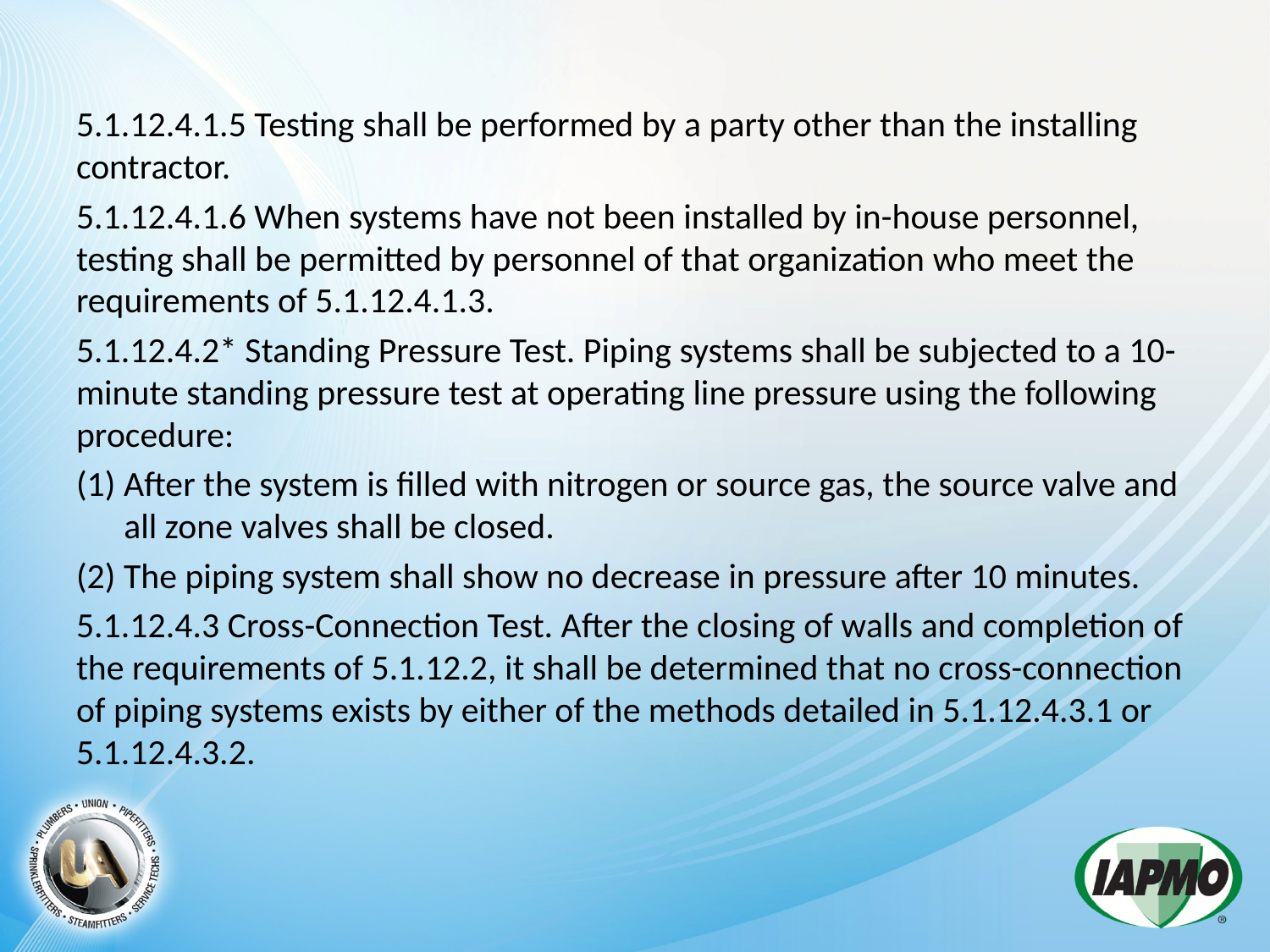

5.1.12.4.1.5 Testing shall be performed by a party other than the installing contractor.
5.1.12.4.1.6 When systems have not been installed by in-house personnel, testing shall be permitted by personnel of that organization who meet the requirements of 5.1.12.4.1.3.
5.1.12.4.2* Standing Pressure Test. Piping systems shall be subjected to a 10-minute standing pressure test at operating line pressure using the following procedure:
(1) After the system is filled with nitrogen or source gas, the source valve and all zone valves shall be closed.
(2) The piping system shall show no decrease in pressure after 10 minutes.
5.1.12.4.3 Cross-Connection Test. After the closing of walls and completion of the requirements of 5.1.12.2, it shall be determined that no cross-connection of piping systems exists by either of the methods detailed in 5.1.12.4.3.1 or 5.1.12.4.3.2.